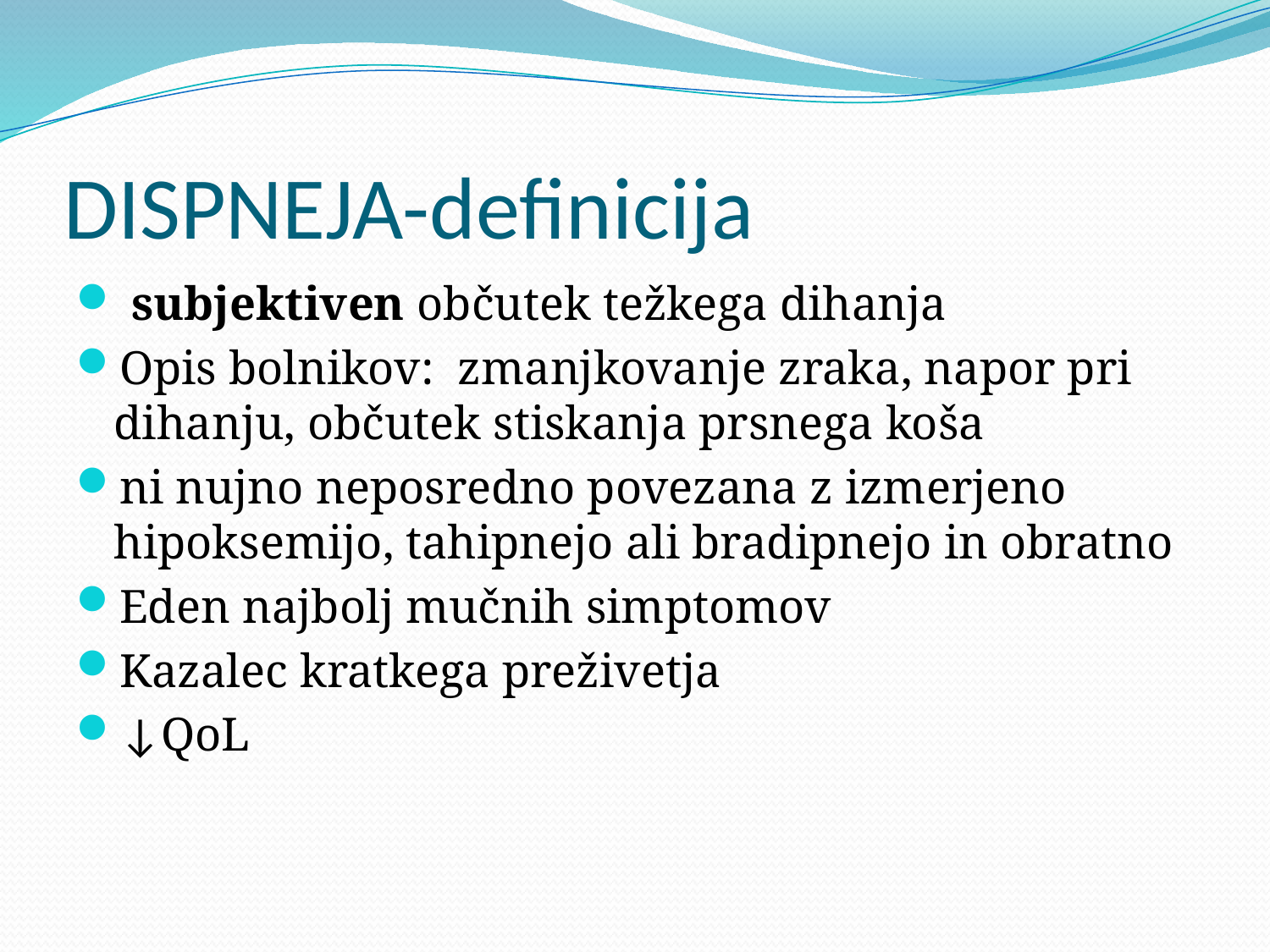

# DISPNEJA-definicija
 subjektiven občutek težkega dihanja
Opis bolnikov:  zmanjkovanje zraka, napor pri dihanju, občutek stiskanja prsnega koša
ni nujno neposredno povezana z izmerjeno hipoksemijo, tahipnejo ali bradipnejo in obratno
Eden najbolj mučnih simptomov
Kazalec kratkega preživetja
↓QoL